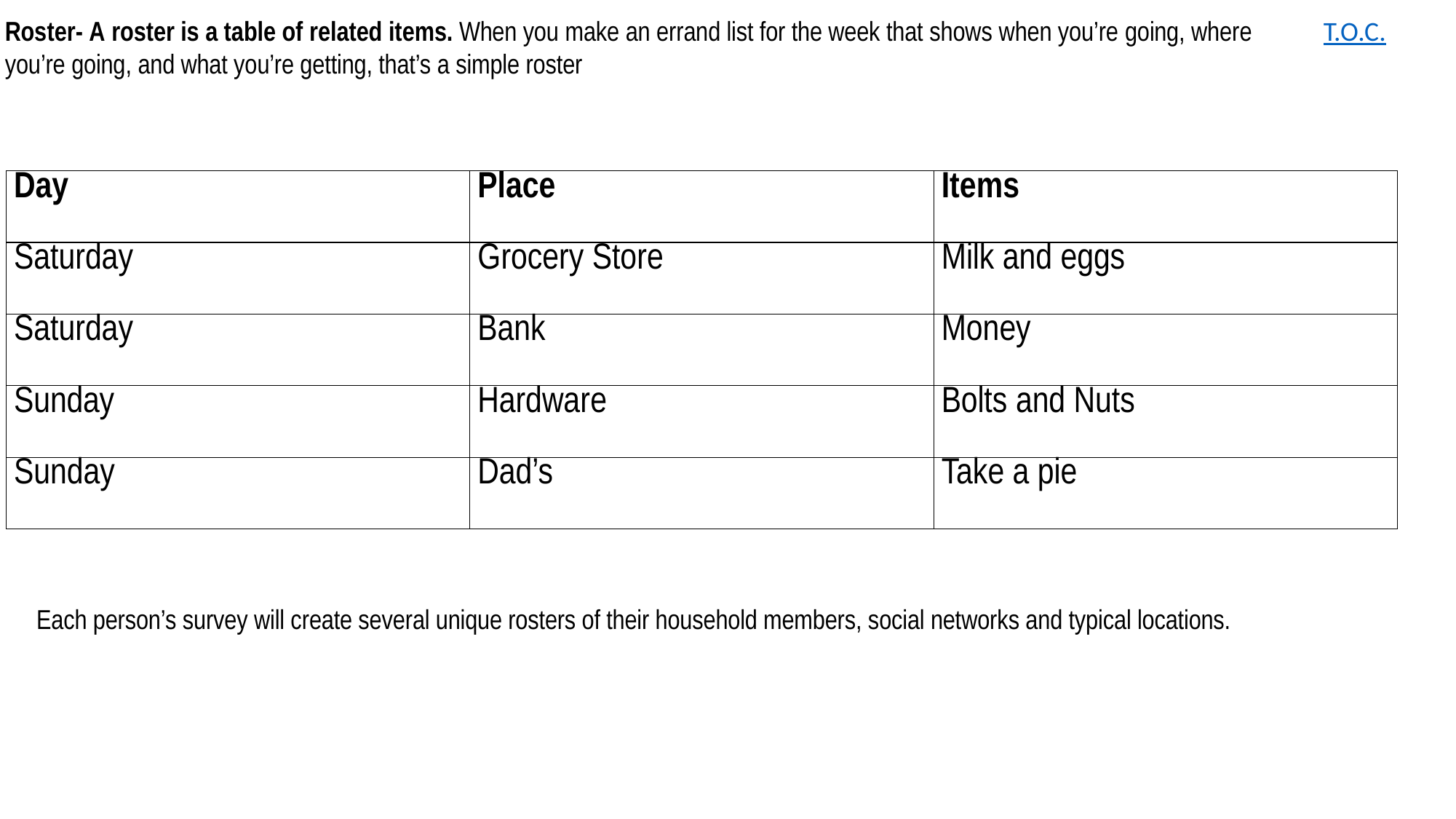

Roster- A roster is a table of related items. When you make an errand list for the week that shows when you’re going, where you’re going, and what you’re getting, that’s a simple roster

T.O.C.
| Day | Place | Items |
| --- | --- | --- |
| Saturday | Grocery Store | Milk and eggs |
| Saturday | Bank | Money |
| Sunday | Hardware | Bolts and Nuts |
| Sunday | Dad’s | Take a pie |
Each person’s survey will create several unique rosters of their household members, social networks and typical locations.